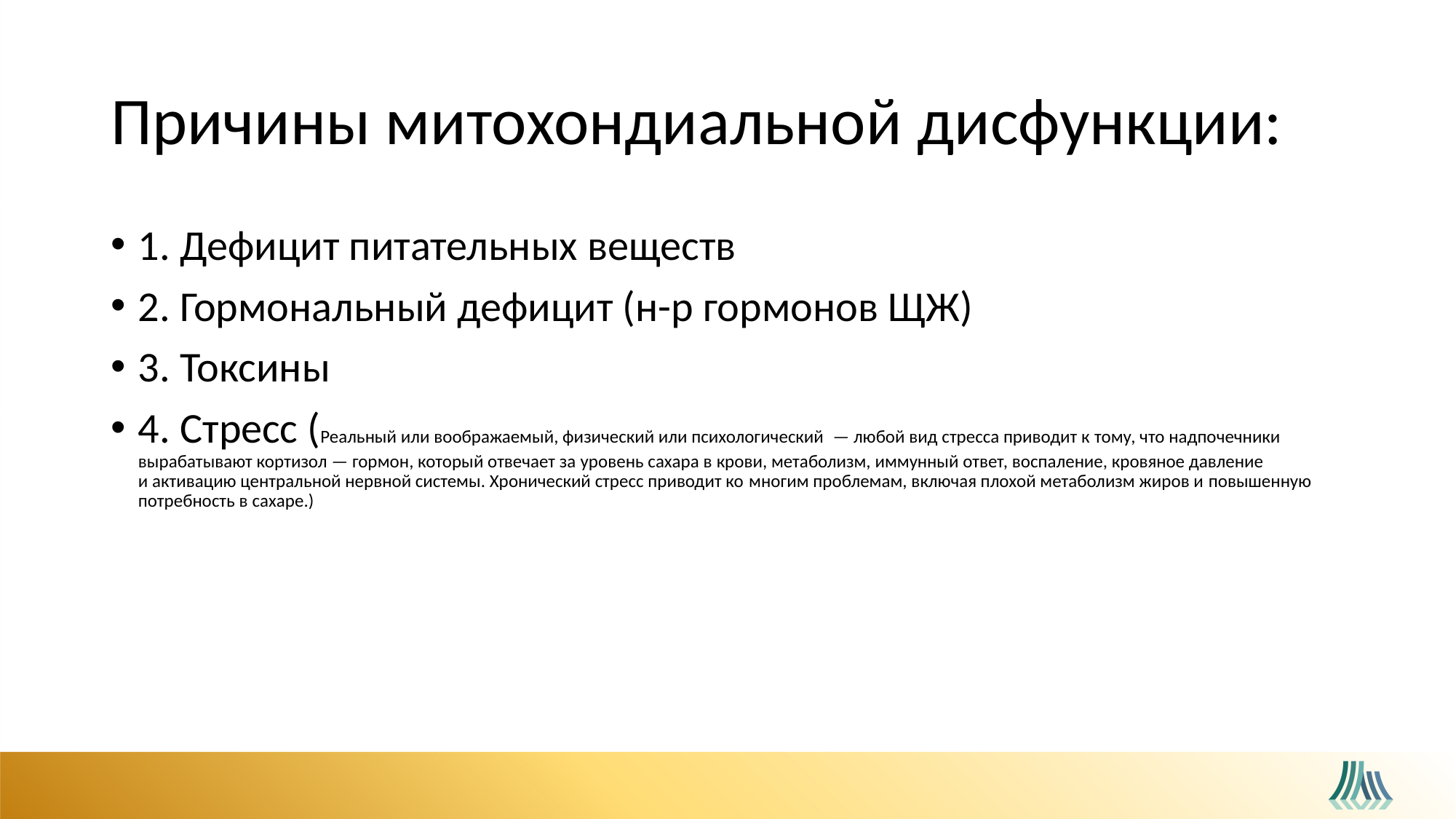

# Причины митохондиальной дисфункции:
1. Дефицит питательных веществ
2. Гормональный дефицит (н-р гормонов ЩЖ)
3. Токсины
4. Стресс (Реальный или воображаемый, физический или психологический  — любой вид стресса приводит к тому, что надпочечники вырабатывают кортизол — гормон, который отвечает за уровень сахара в крови, метаболизм, иммунный ответ, воспаление, кровяное давление и активацию центральной нервной системы. Хронический стресс приводит ко многим проблемам, включая плохой метаболизм жиров и повышенную потребность в сахаре.)